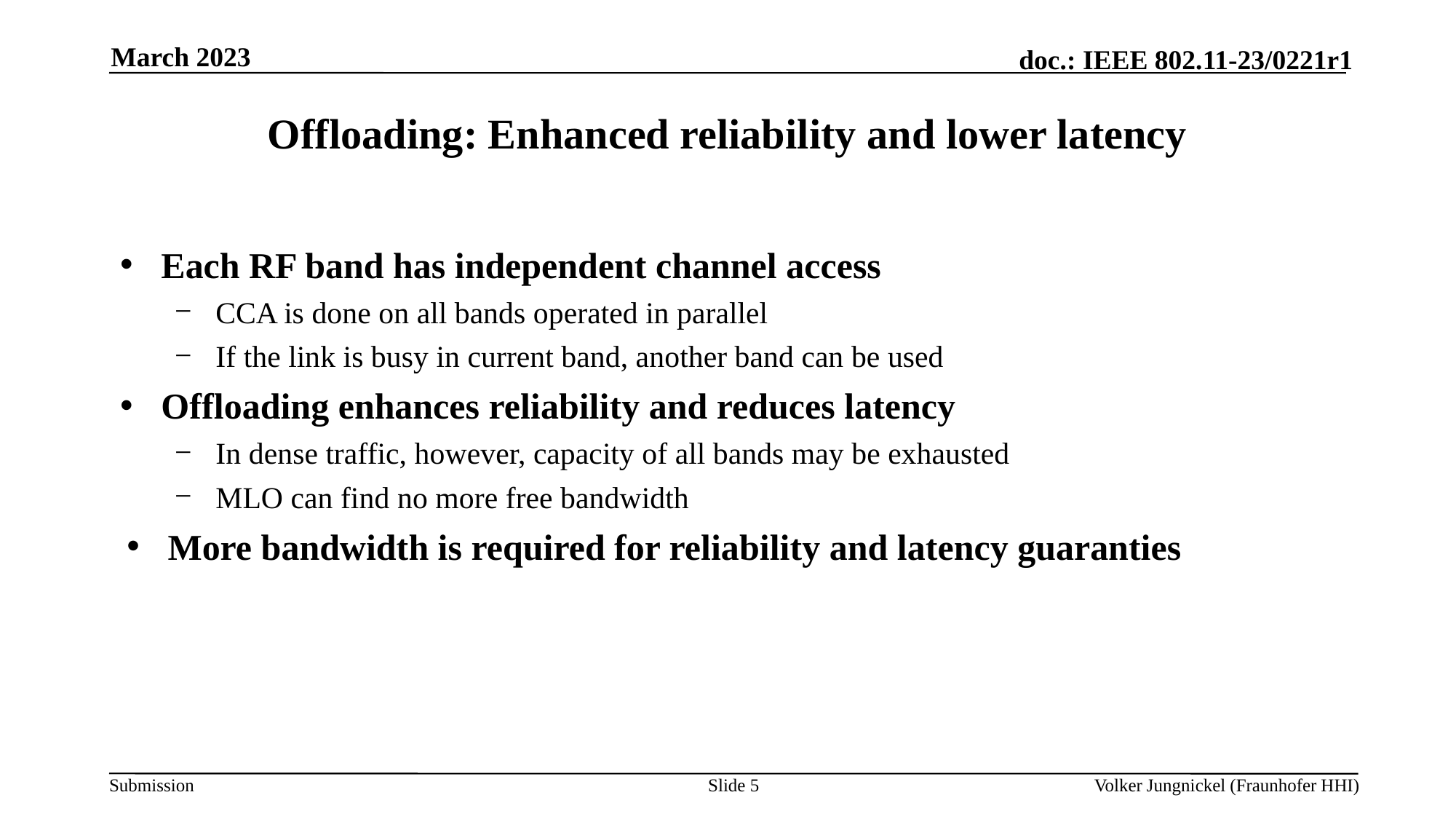

March 2023
# Offloading: Enhanced reliability and lower latency
Each RF band has independent channel access
CCA is done on all bands operated in parallel
If the link is busy in current band, another band can be used
Offloading enhances reliability and reduces latency
In dense traffic, however, capacity of all bands may be exhausted
MLO can find no more free bandwidth
More bandwidth is required for reliability and latency guaranties

Slide 5
Volker Jungnickel (Fraunhofer HHI)